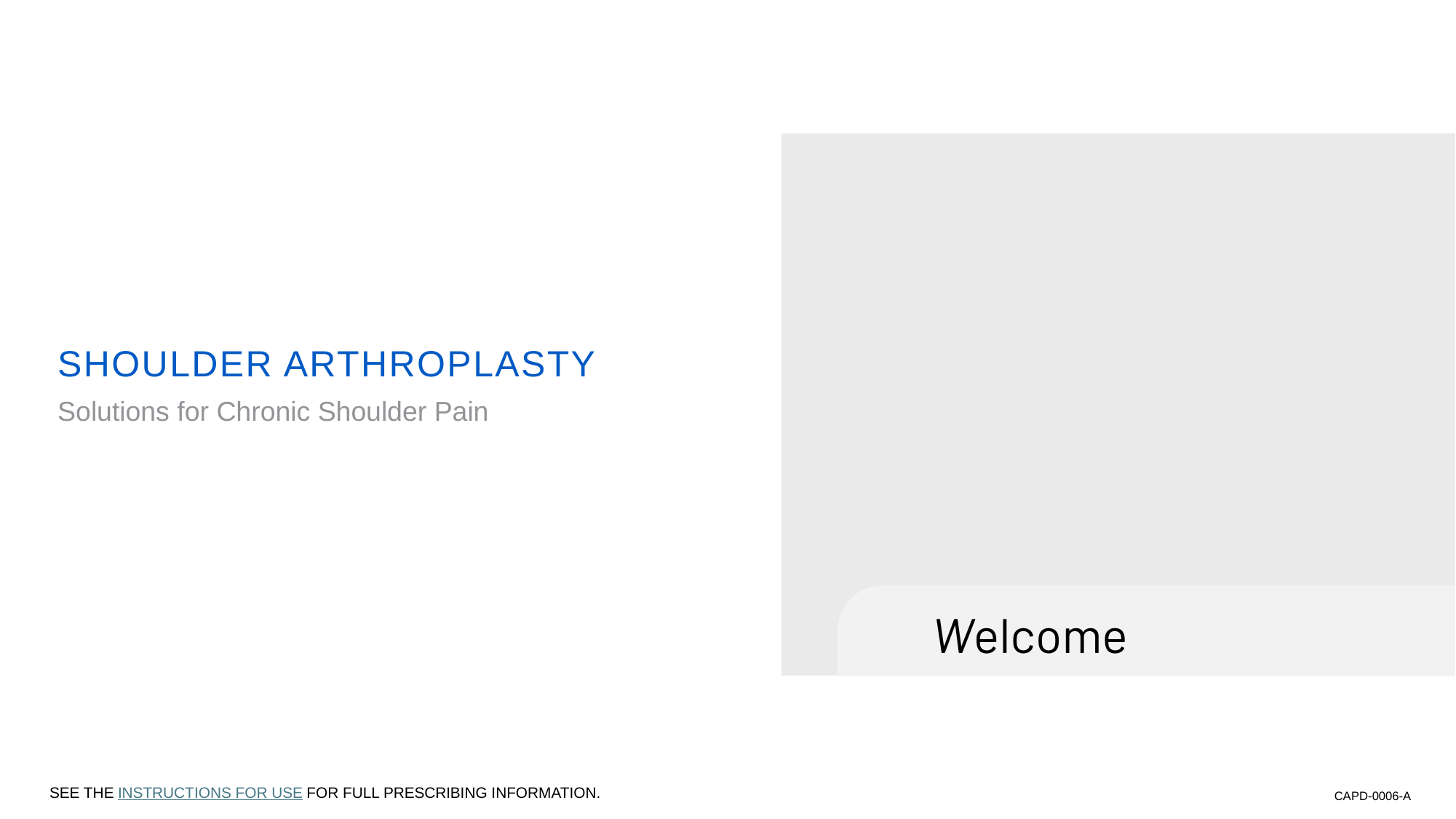

# Shoulder arthroplasty

Solutions for Chronic Shoulder Pain

See the Instructions for Use for full prescribing information.
CAPD-0006-A